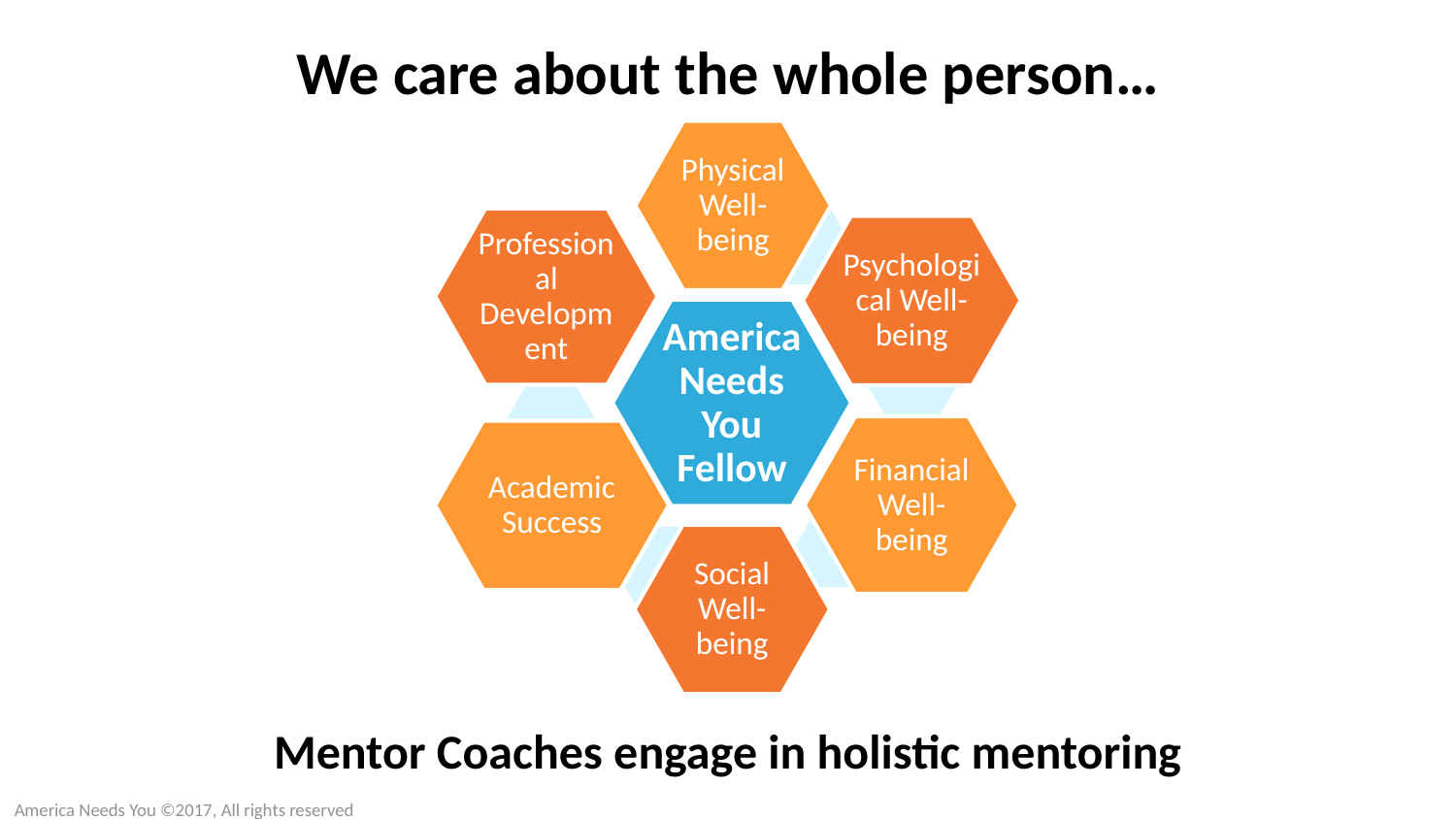

We care about the whole person…
America Needs You Fellow
Physical Well-being
Psychological Well-being
Financial Well-being
Social Well-being
Academic Success
Professional Development
Mentor Coaches engage in holistic mentoring